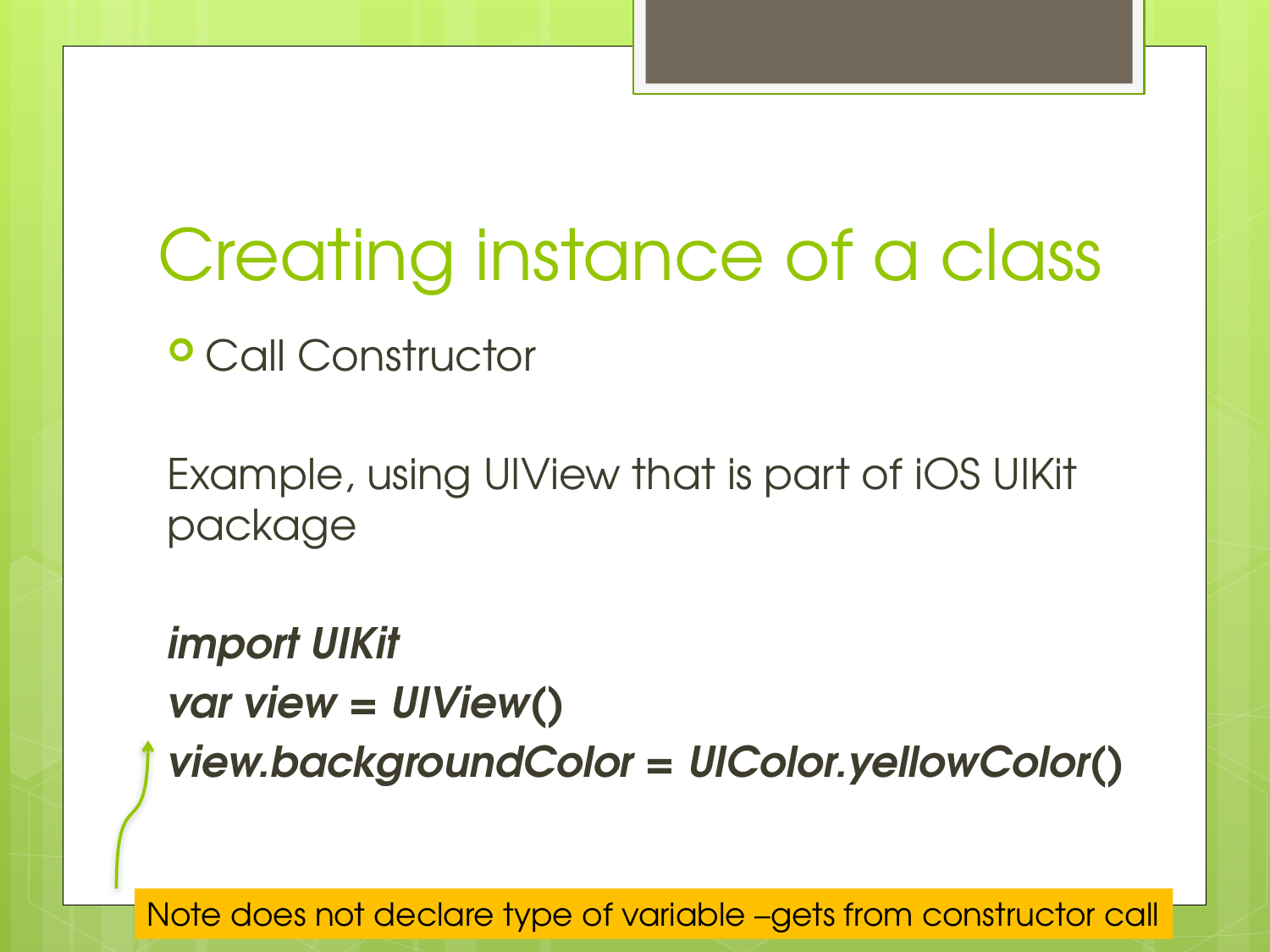

# Creating instance of a class
Call Constructor

Example, using UIView that is part of iOS UIKit package

import UIKit
var view = UIView()
view.backgroundColor = UIColor.yellowColor()
Note does not declare type of variable –gets from constructor call